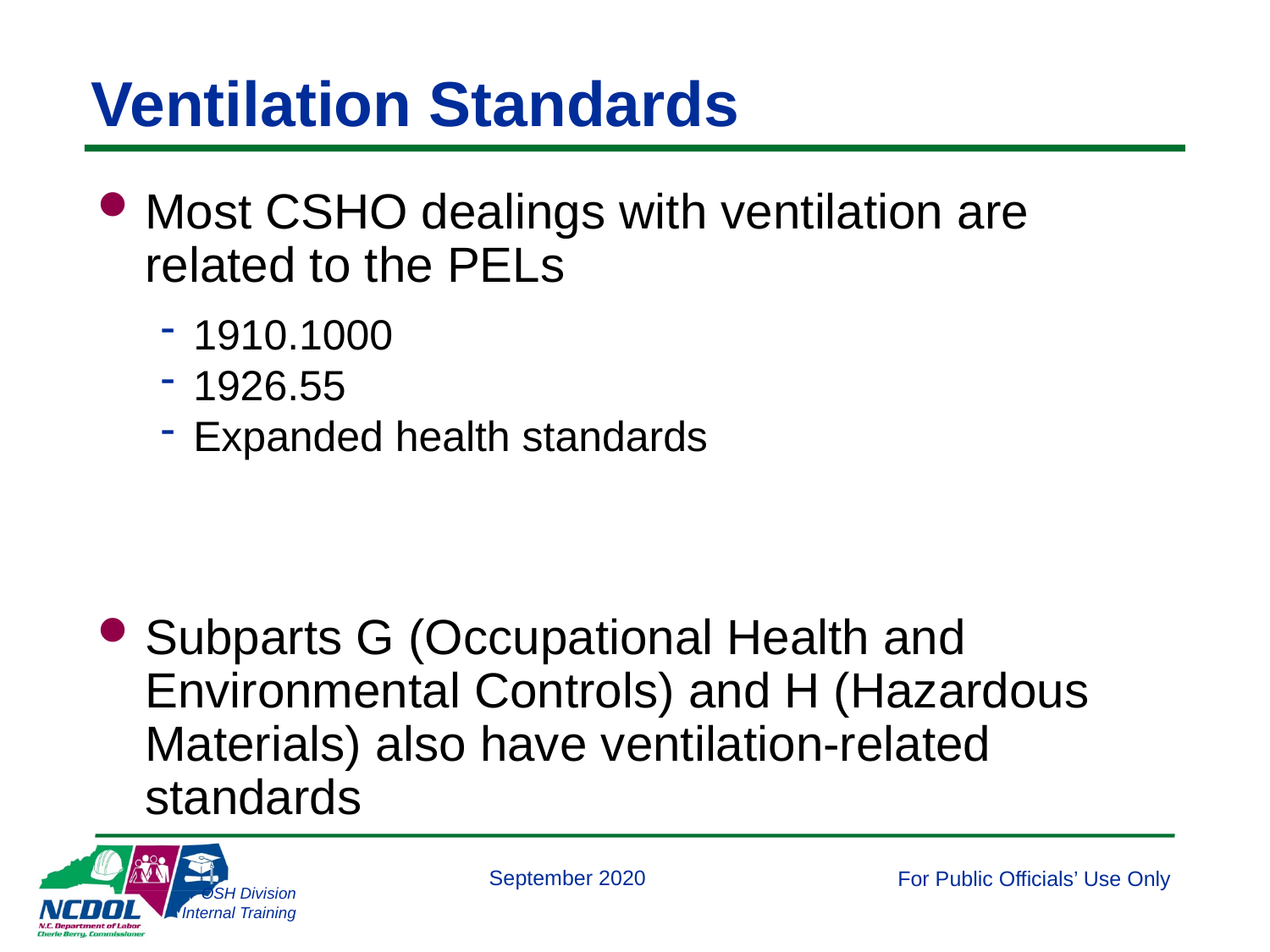

# Ventilation Standards
Most CSHO dealings with ventilation are related to the PELs

1910.1000
1926.55
Expanded health standards

Subparts G (Occupational Health and Environmental Controls) and H (Hazardous Materials) also have ventilation-related standards